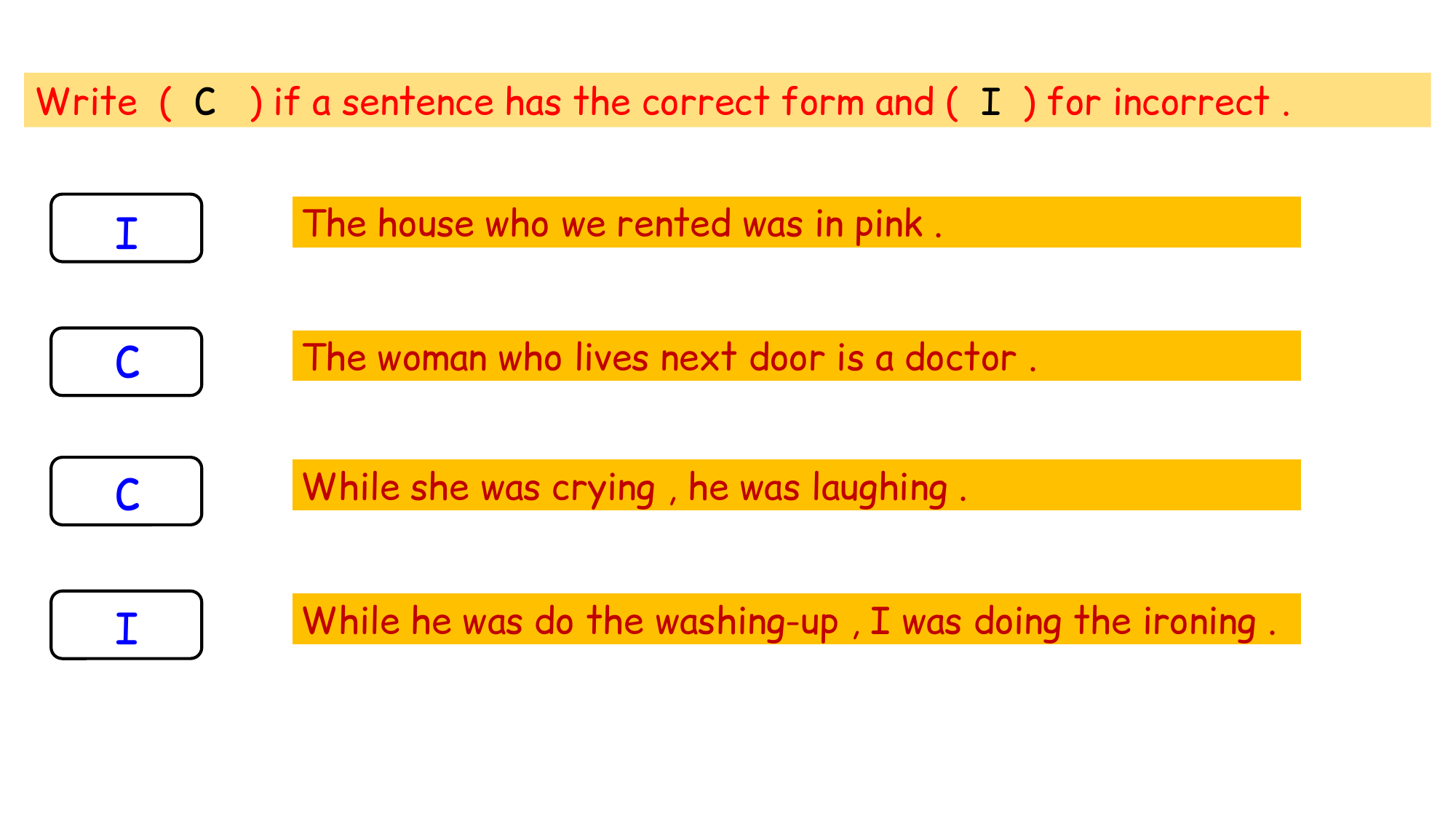

Write  (  C   ) if a sentence has the correct form and (  I  ) for incorrect .

The house who we rented was in pink .
   I
The woman who lives next door is a doctor .

   C

While she was crying , he was laughing .
   C

While he was do the washing-up , I was doing the ironing .
   I